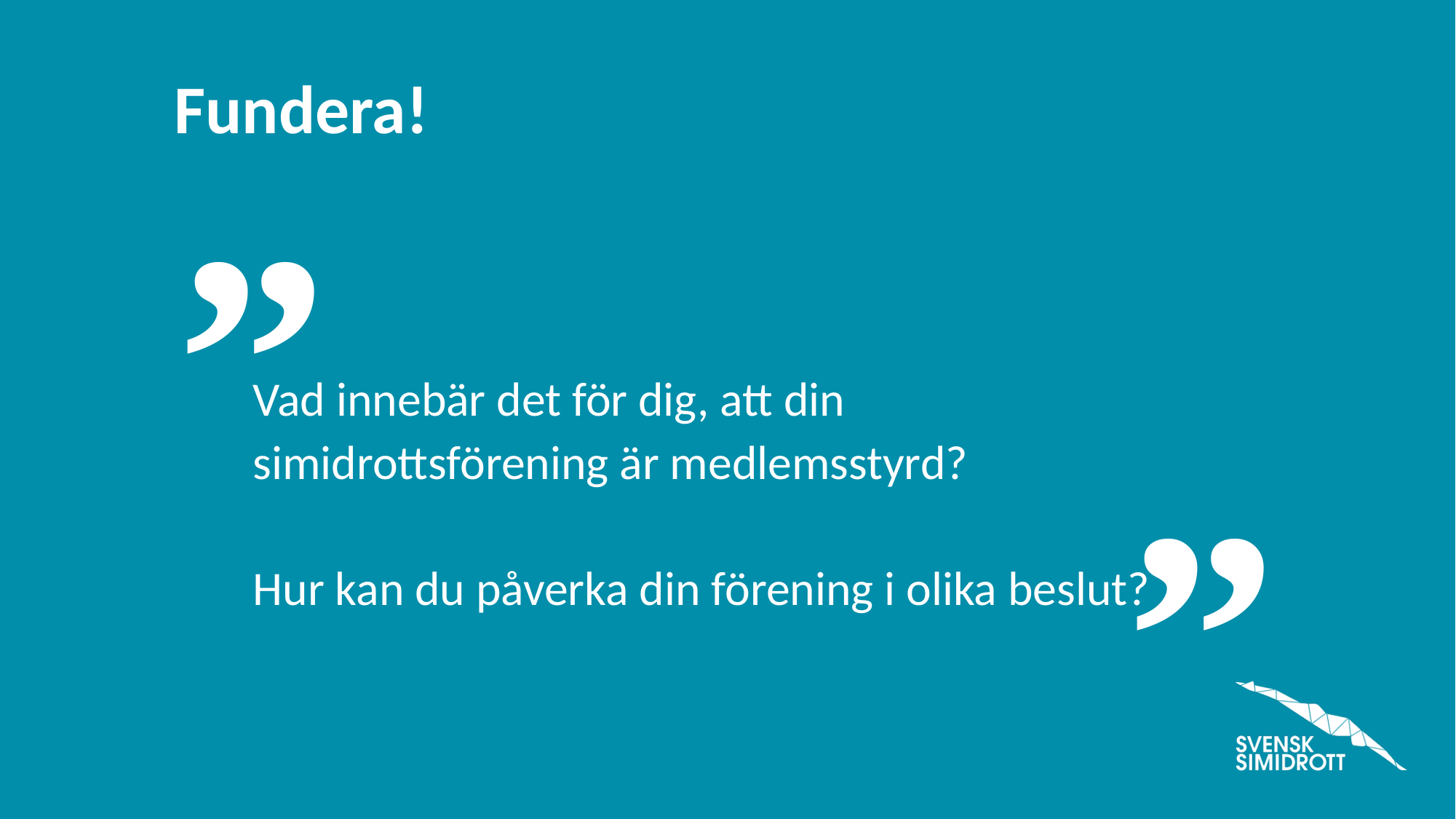

Vad innebär det för dig, att din simidrottsförening är medlemsstyrd?

Hur kan du påverka din förening i olika beslut?